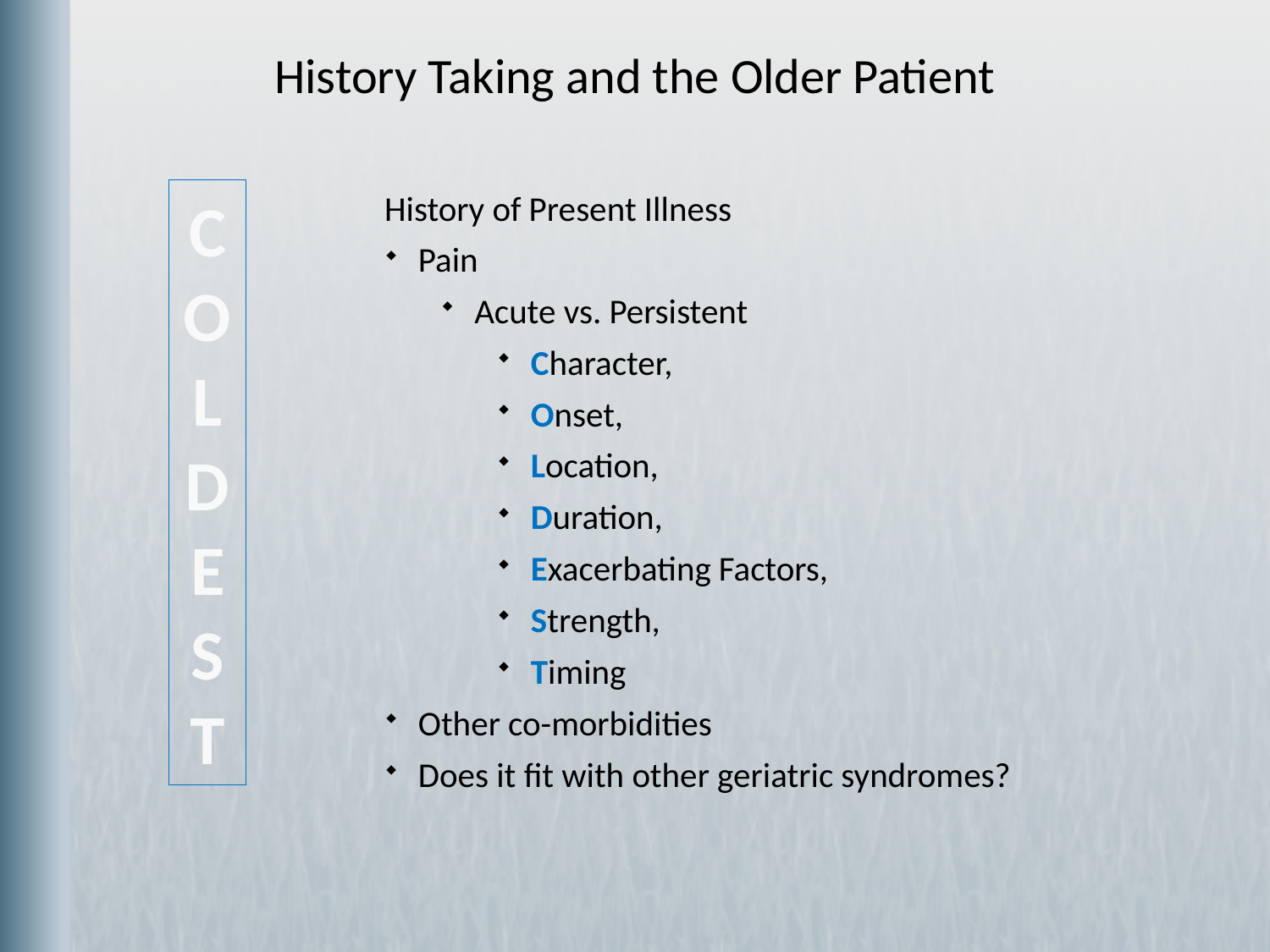

History Taking and the Older Patient
COLDEST
History of Present Illness
Pain
Acute vs. Persistent
Character,
Onset,
Location,
Duration,
Exacerbating Factors,
Strength,
Timing
Other co-morbidities
Does it fit with other geriatric syndromes?